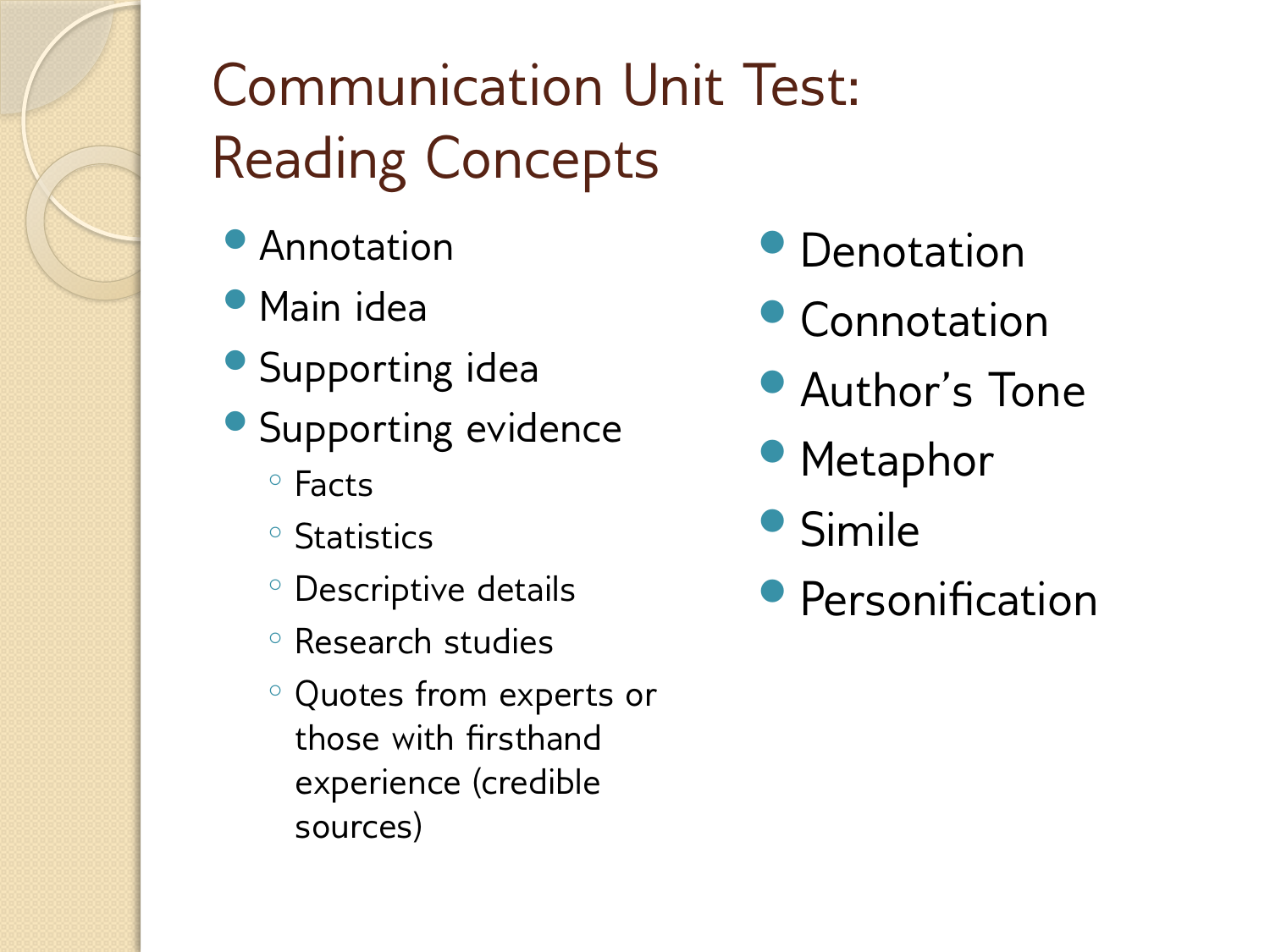

# Communication Unit Test: Reading Concepts
Annotation
Main idea
Supporting idea
Supporting evidence
Facts
Statistics
Descriptive details
Research studies
Quotes from experts or those with firsthand experience (credible sources)

Denotation
Connotation
Author’s Tone
Metaphor
Simile
Personification